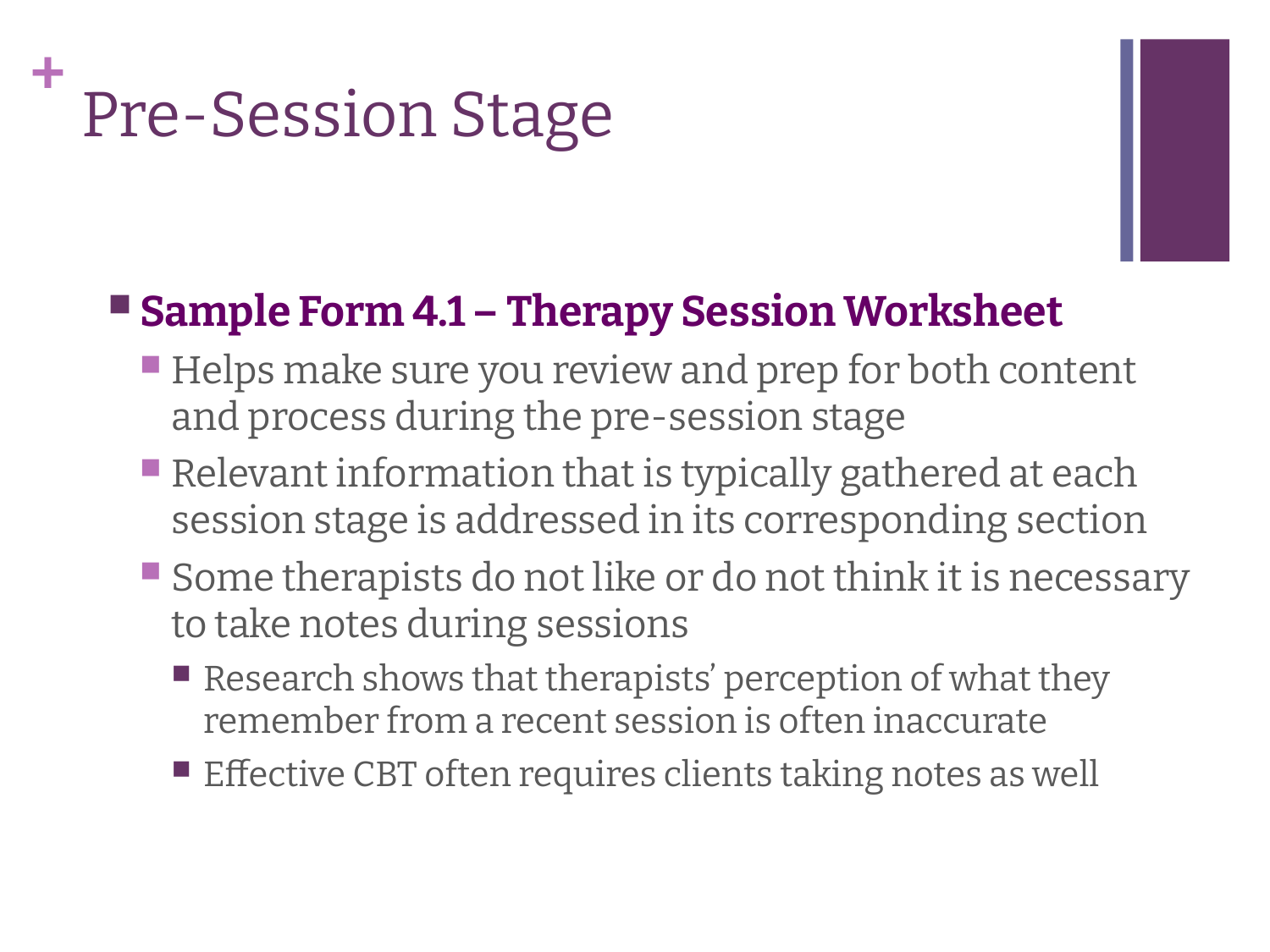

# Pre-Session Stage
Sample Form 4.1 – Therapy Session Worksheet
Helps make sure you review and prep for both content and process during the pre-session stage
Relevant information that is typically gathered at each session stage is addressed in its corresponding section
Some therapists do not like or do not think it is necessary to take notes during sessions
Research shows that therapists’ perception of what they remember from a recent session is often inaccurate
Effective CBT often requires clients taking notes as well